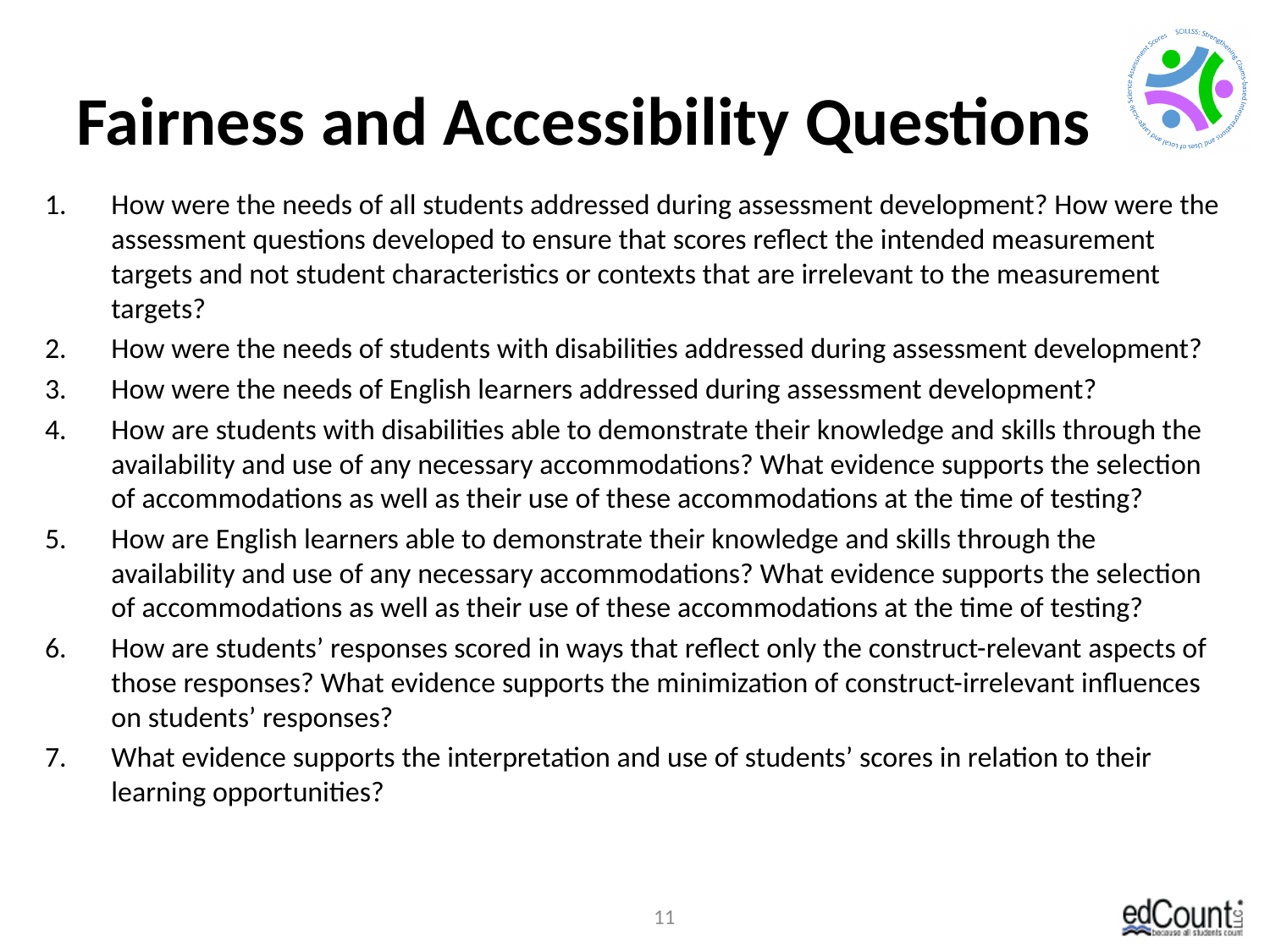

# Fairness and Accessibility Questions
How were the needs of all students addressed during assessment development? How were the assessment questions developed to ensure that scores reflect the intended measurement targets and not student characteristics or contexts that are irrelevant to the measurement targets?
How were the needs of students with disabilities addressed during assessment development?
How were the needs of English learners addressed during assessment development?
How are students with disabilities able to demonstrate their knowledge and skills through the availability and use of any necessary accommodations? What evidence supports the selection of accommodations as well as their use of these accommodations at the time of testing?
How are English learners able to demonstrate their knowledge and skills through the availability and use of any necessary accommodations? What evidence supports the selection of accommodations as well as their use of these accommodations at the time of testing?
How are students’ responses scored in ways that reflect only the construct-relevant aspects of those responses? What evidence supports the minimization of construct-irrelevant influences on students’ responses?
What evidence supports the interpretation and use of students’ scores in relation to their learning opportunities?
11